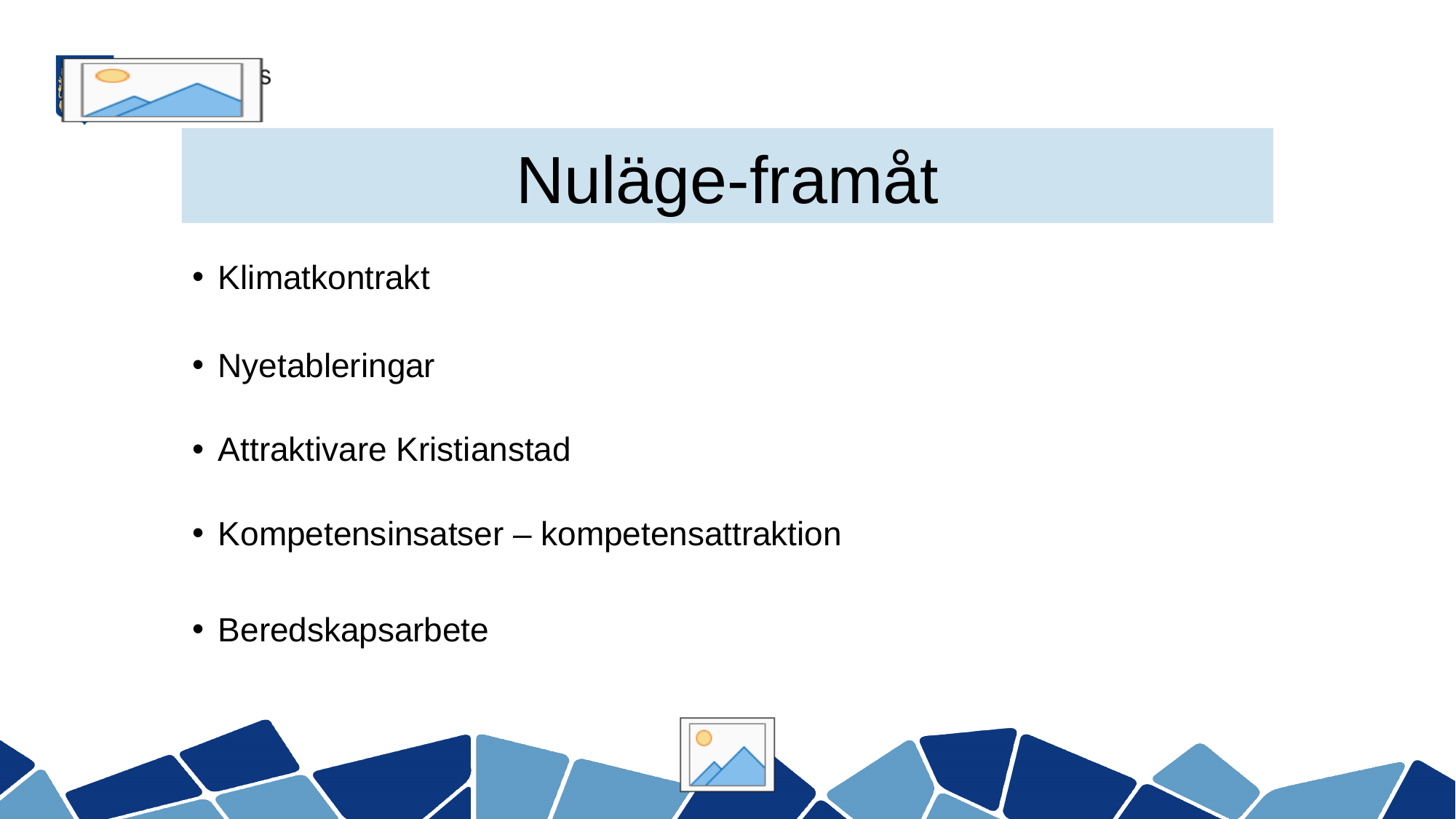

Nuläge-framåt
Klimatkontrakt
Nyetableringar
Attraktivare Kristianstad
Kompetensinsatser – kompetensattraktion

Beredskapsarbete